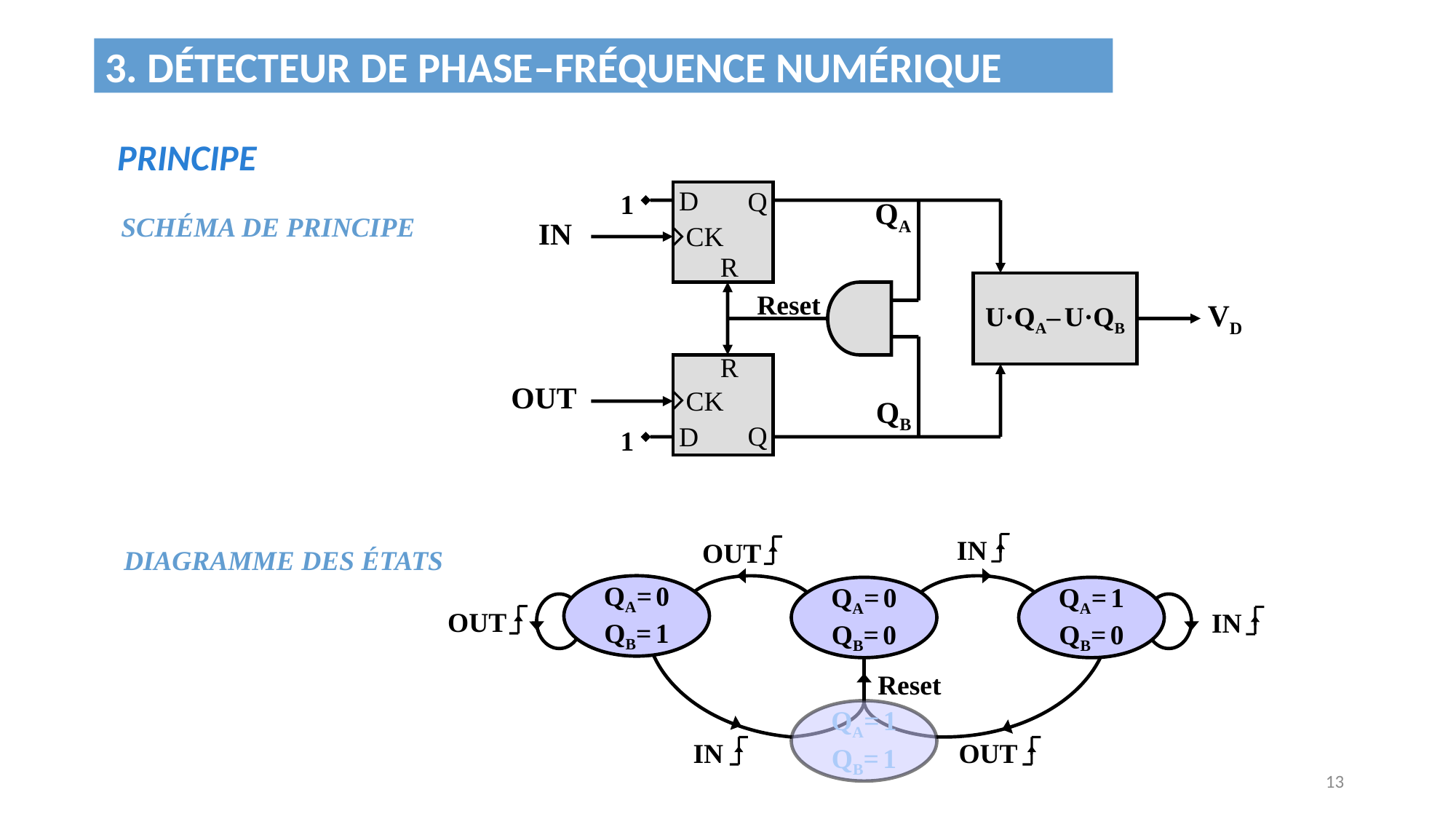

3. DÉTECTEUR DE PHASE–FRÉQUENCE NUMÉRIQUE
PRINCIPE
D
Q
1

QA

IN
CK

R

Reset

VD
U·QA– U·QB

R

OUT
CK
QB

Q
D
1

SCHÉMA DE PRINCIPE
IN
OUT

DIAGRAMME DES ÉTATS

QA= 0
QB= 1

QA= 0
QB= 0
QA= 1
QB= 0

OUT
IN

Reset

QA= 1
QB= 1

IN
OUT

13